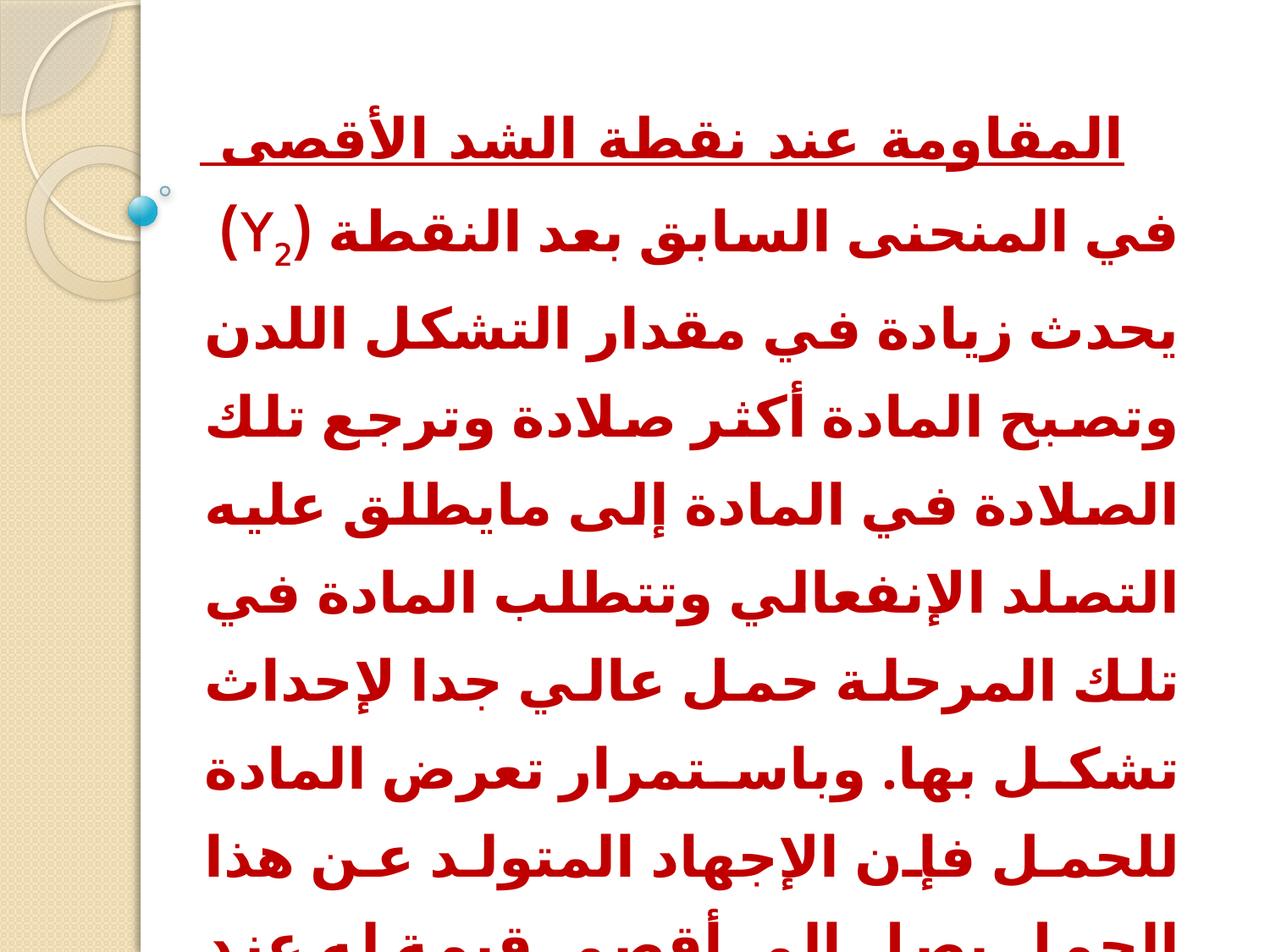

# المقاومة عند نقطة الشد الأقصى
في المنحنى السابق بعد النقطة (Y2)  يحدث زيادة في مقدار التشكل اللدن وتصبح المادة أكثر صلادة وترجع تلك الصلادة في المادة إلى مايطلق عليه التصلد الإنفعالي وتتطلب المادة في تلك المرحلة حمل عالي جدا لإحداث تشكل بها. وباستمرار تعرض المادة للحمل فإن الإجهاد المتولد عن هذا الحمل يصل إلى أقصى قيمة له عند النقطة (U)  والتي يطلق عليها نقطة أقصى إجهاد للمادة في إختبار الشد.